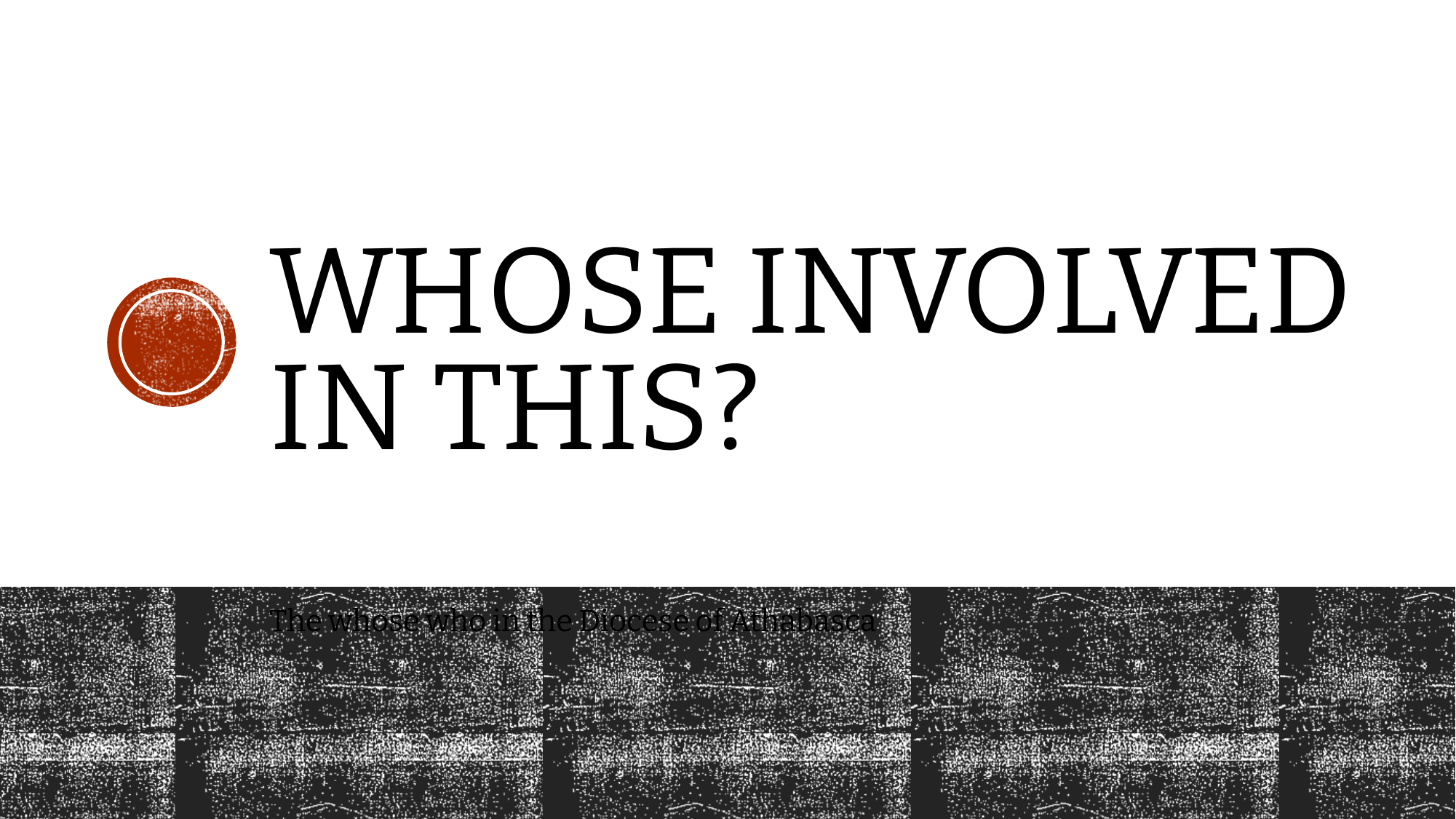

# Whose involved in this?
The whose who in the Diocese of Athabasca